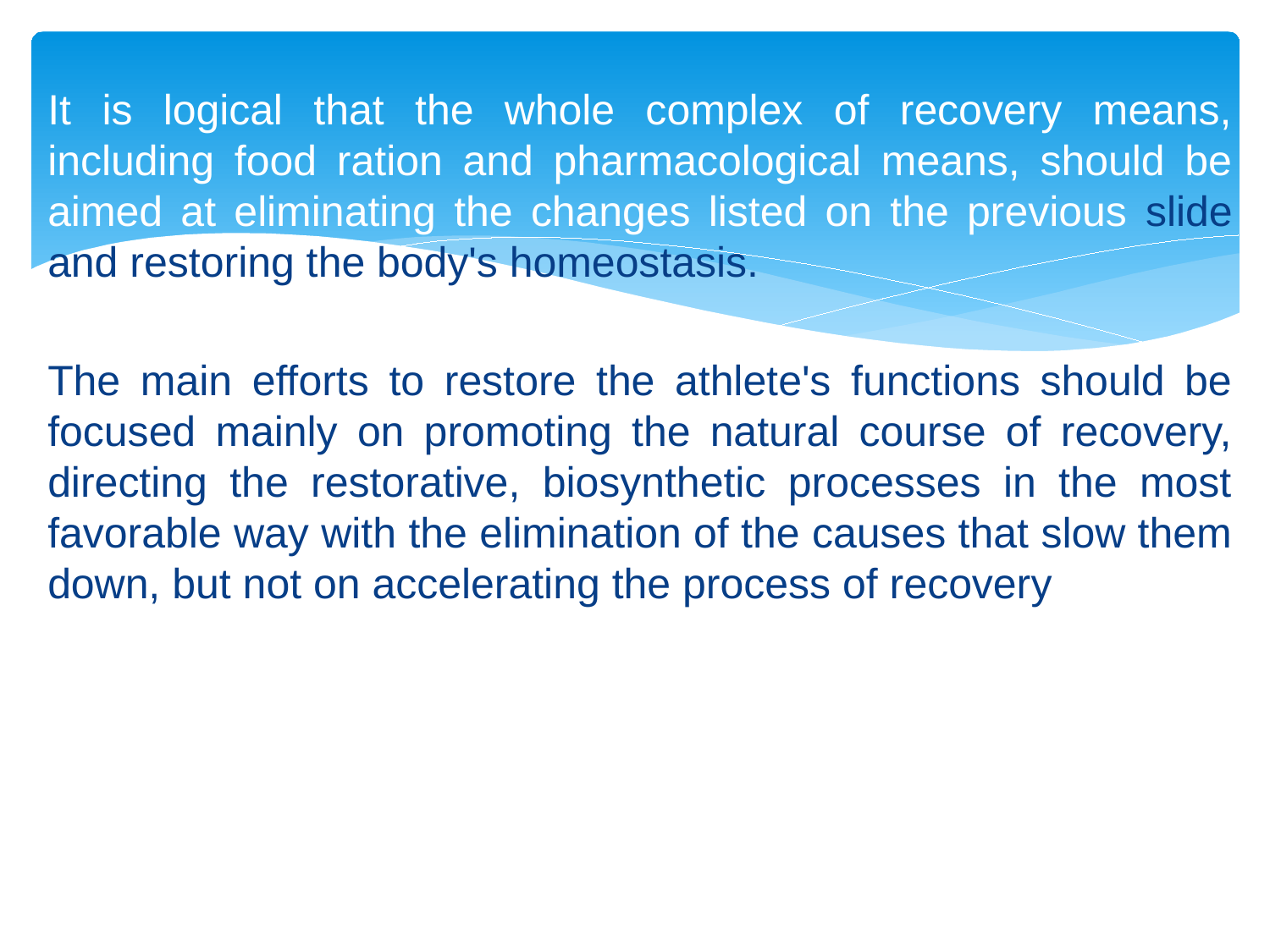

It is logical that the whole complex of recovery means, including food ration and pharmacological means, should be aimed at eliminating the changes listed on the previous slide and restoring the body's homeostasis.

The main efforts to restore the athlete's functions should be focused mainly on promoting the natural course of recovery, directing the restorative, biosynthetic processes in the most favorable way with the elimination of the causes that slow them down, but not on accelerating the process of recovery